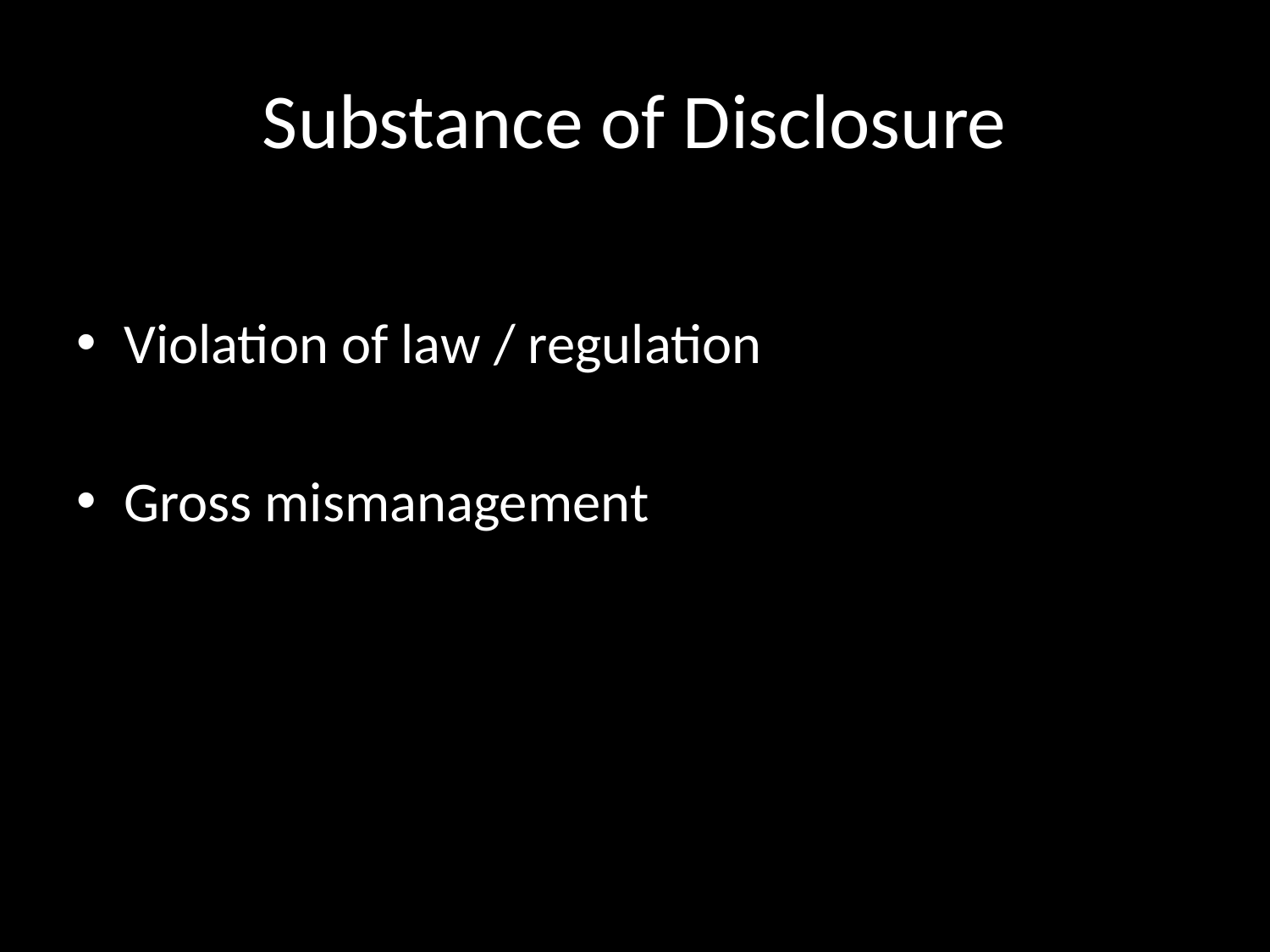

# Substance of Disclosure

Violation of law / regulation

Gross mismanagement